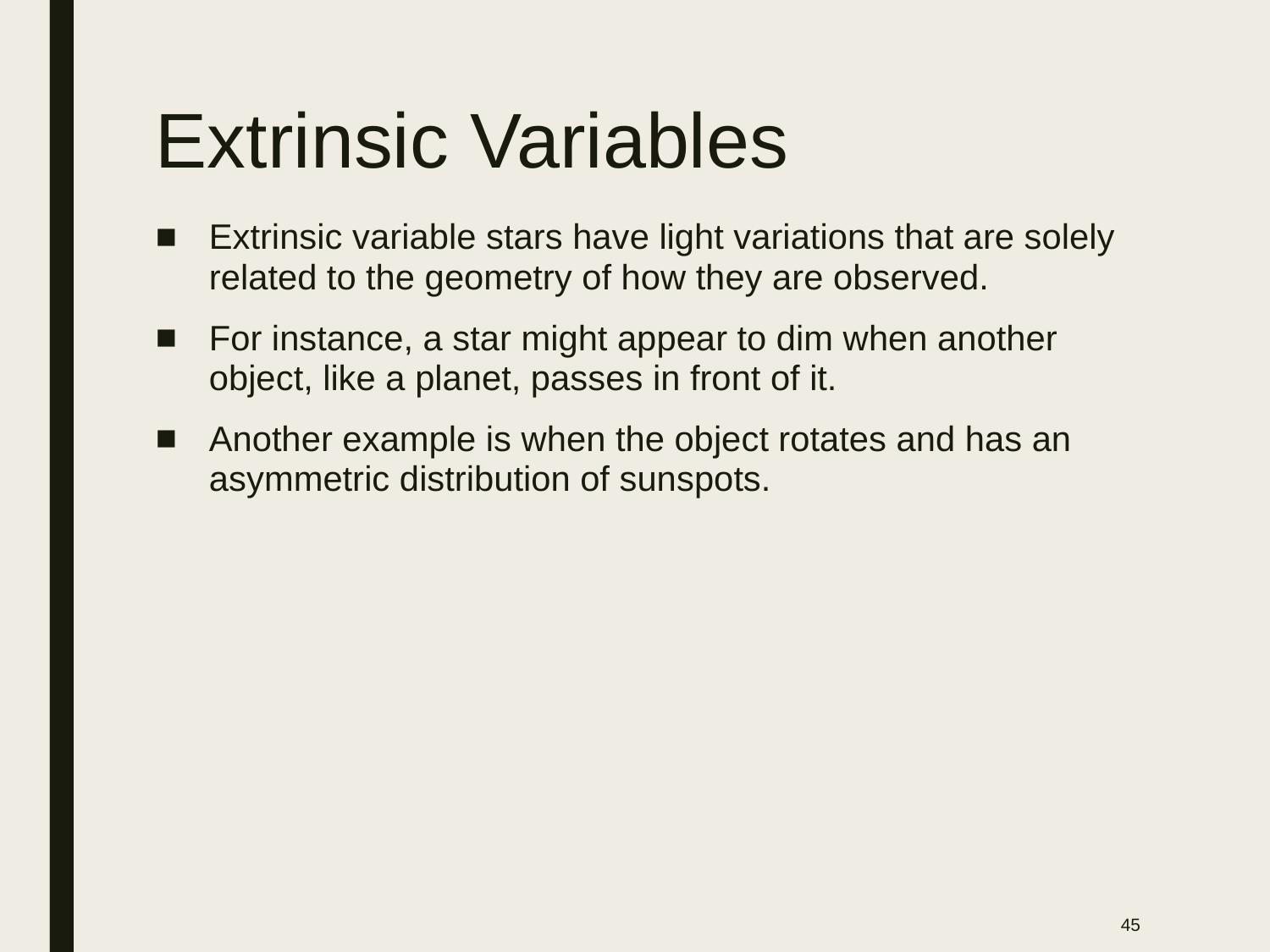

# Extrinsic Variables
Extrinsic variable stars have light variations that are solely related to the geometry of how they are observed.
For instance, a star might appear to dim when another object, like a planet, passes in front of it.
Another example is when the object rotates and has an asymmetric distribution of sunspots.
45